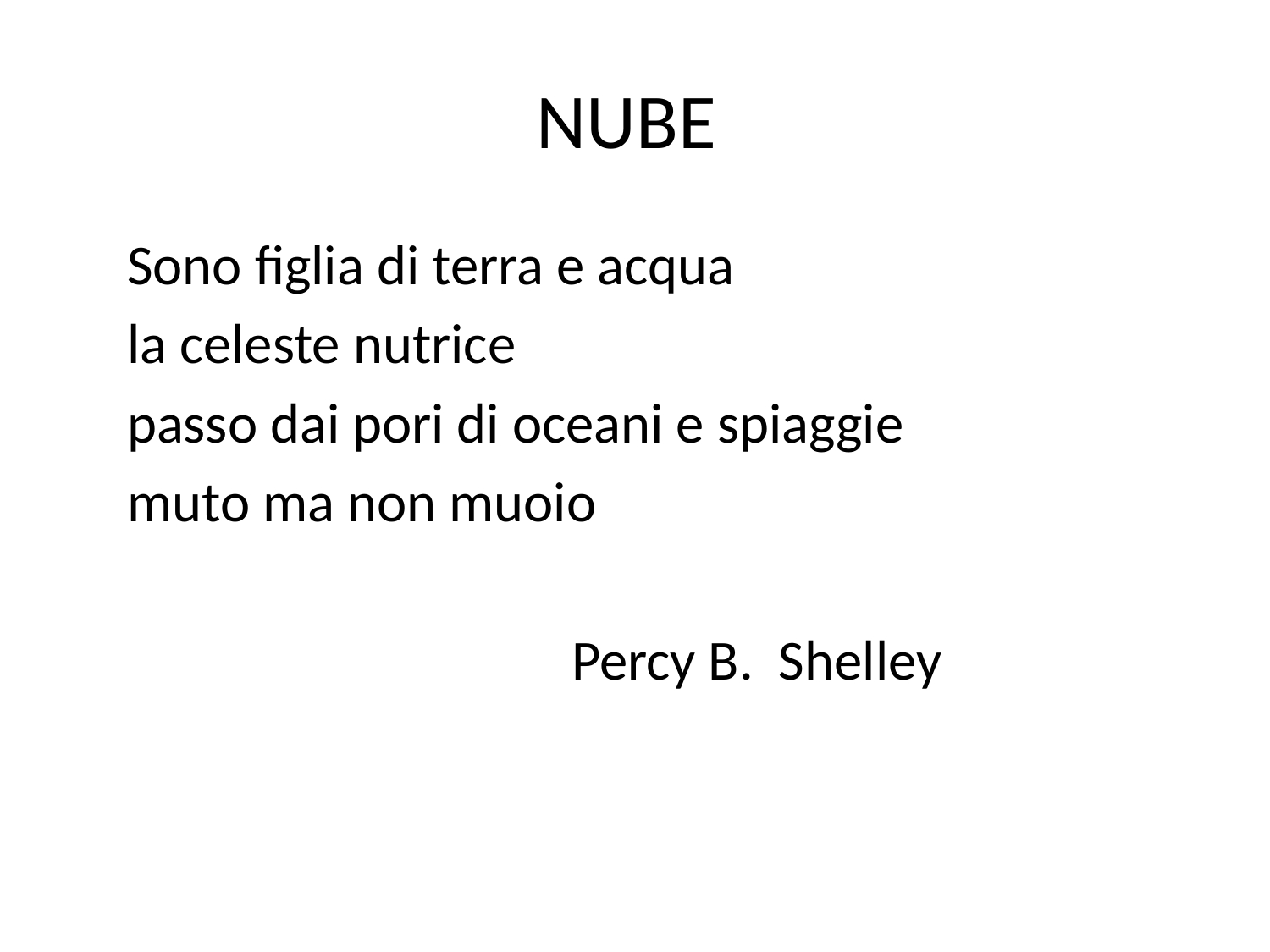

# NUBE
    Sono figlia di terra e acqua
    la celeste nutrice
    passo dai pori di oceani e spiaggie
    muto ma non muoio

                                       Percy B.  Shelley